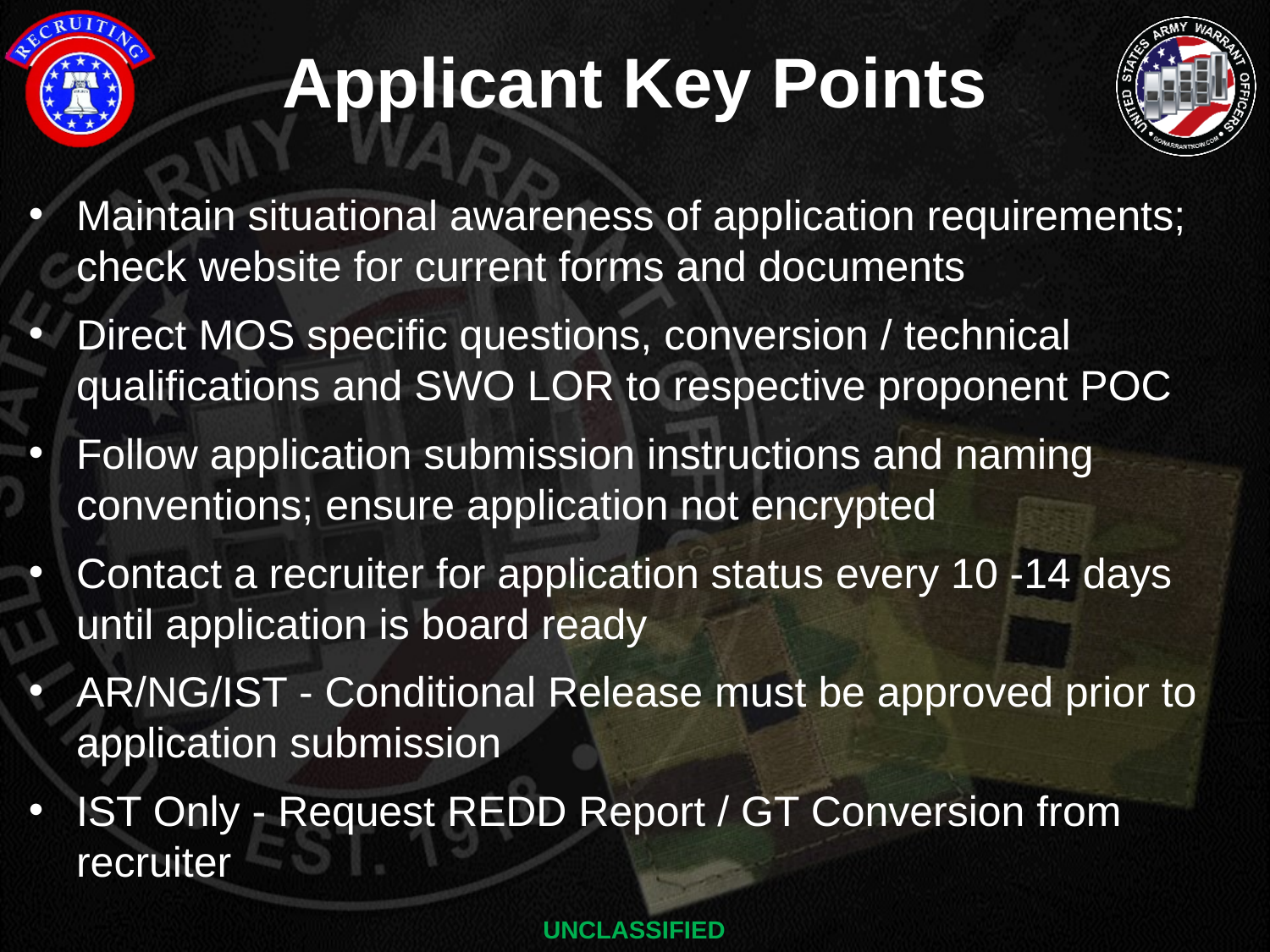

# Applicant Key Points
Maintain situational awareness of application requirements; check website for current forms and documents
Direct MOS specific questions, conversion / technical qualifications and SWO LOR to respective proponent POC
Follow application submission instructions and naming conventions; ensure application not encrypted
Contact a recruiter for application status every 10 -14 days until application is board ready
AR/NG/IST - Conditional Release must be approved prior to application submission
IST Only - Request REDD Report / GT Conversion from recruiter